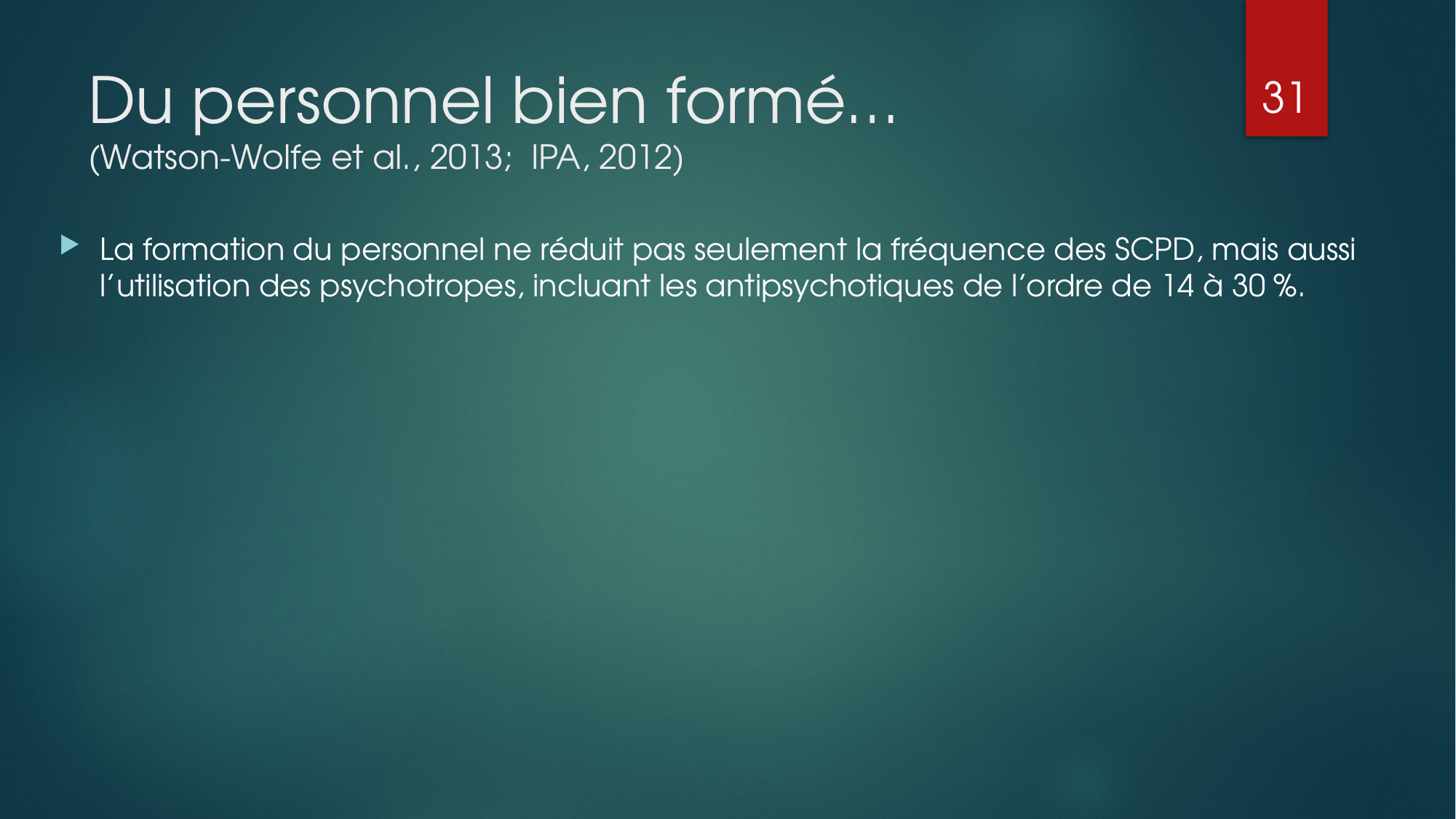

31
# Du personnel bien formé… (Watson-Wolfe et al., 2013;  IPA, 2012)
La formation du personnel ne réduit pas seulement la fréquence des SCPD, mais aussi l’utilisation des psychotropes, incluant les antipsychotiques de l’ordre de 14 à 30 %.